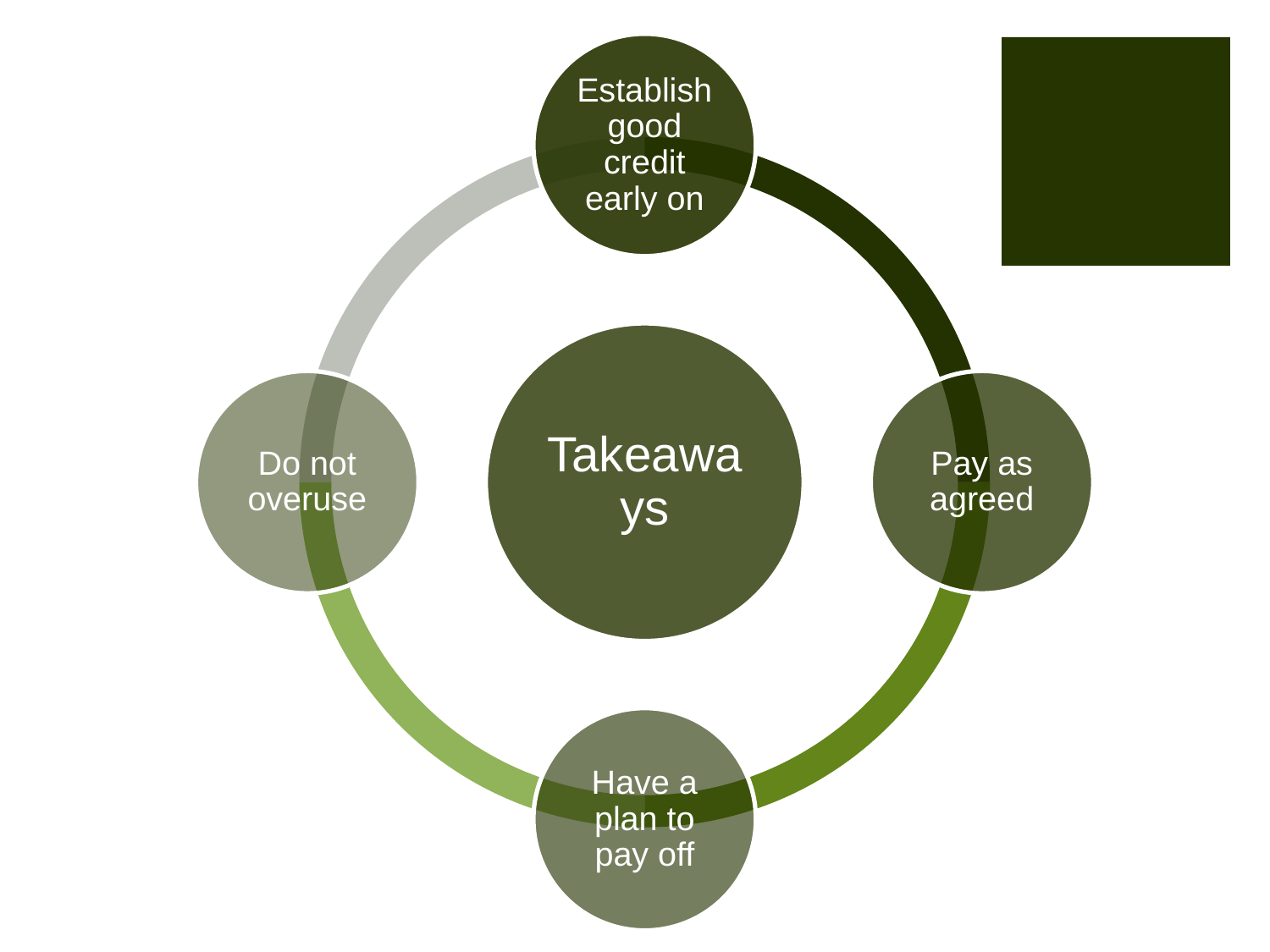

Takeaways
Establish good credit early on
Pay as agreed
Have a plan to pay off
Do not overuse